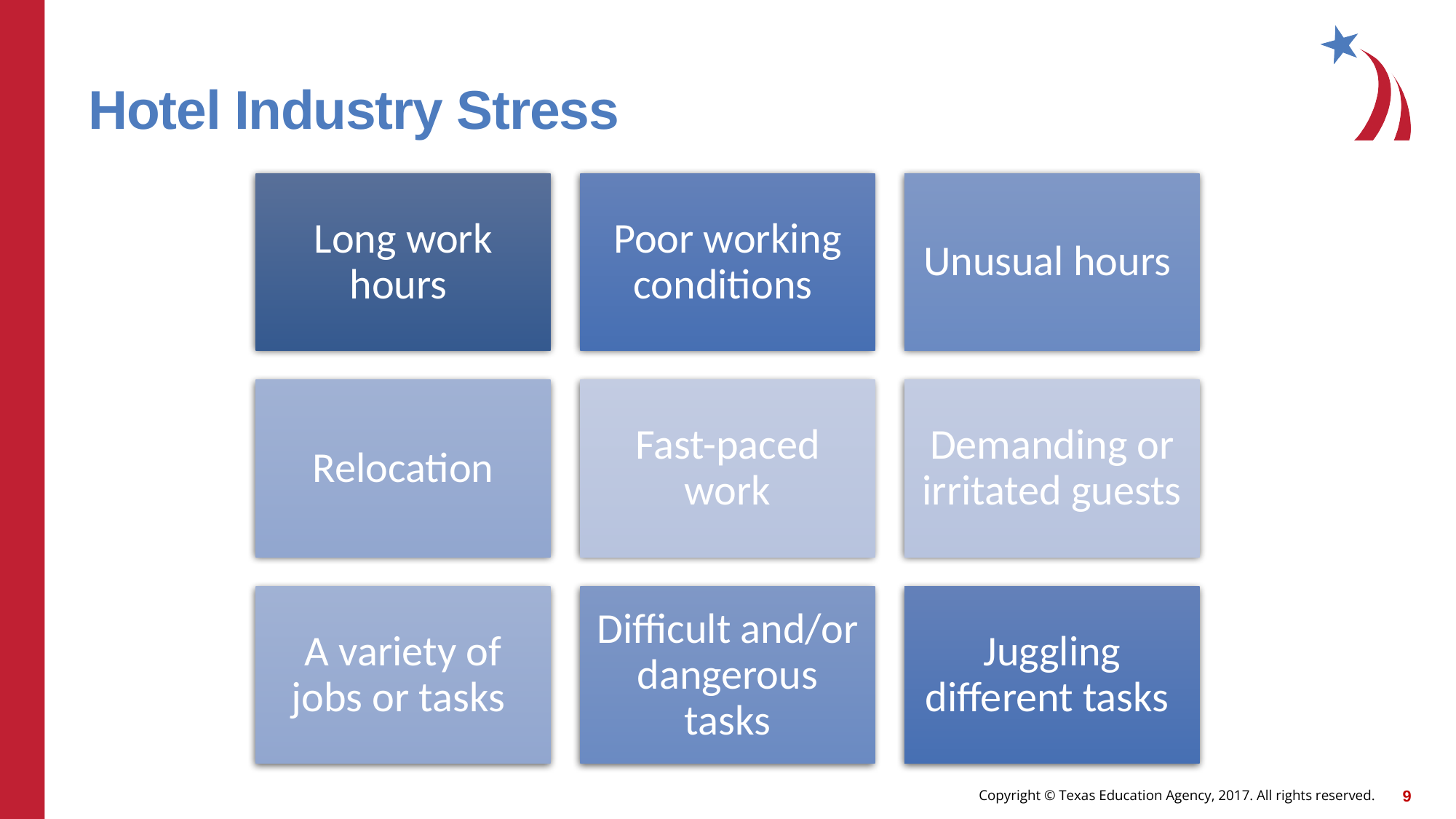

# Hotel Industry Stress
Long work hours
Poor working conditions
Unusual hours
Relocation
Fast-paced work
Demanding or irritated guests
A variety of jobs or tasks
Difficult and/or dangerous tasks
Juggling different tasks